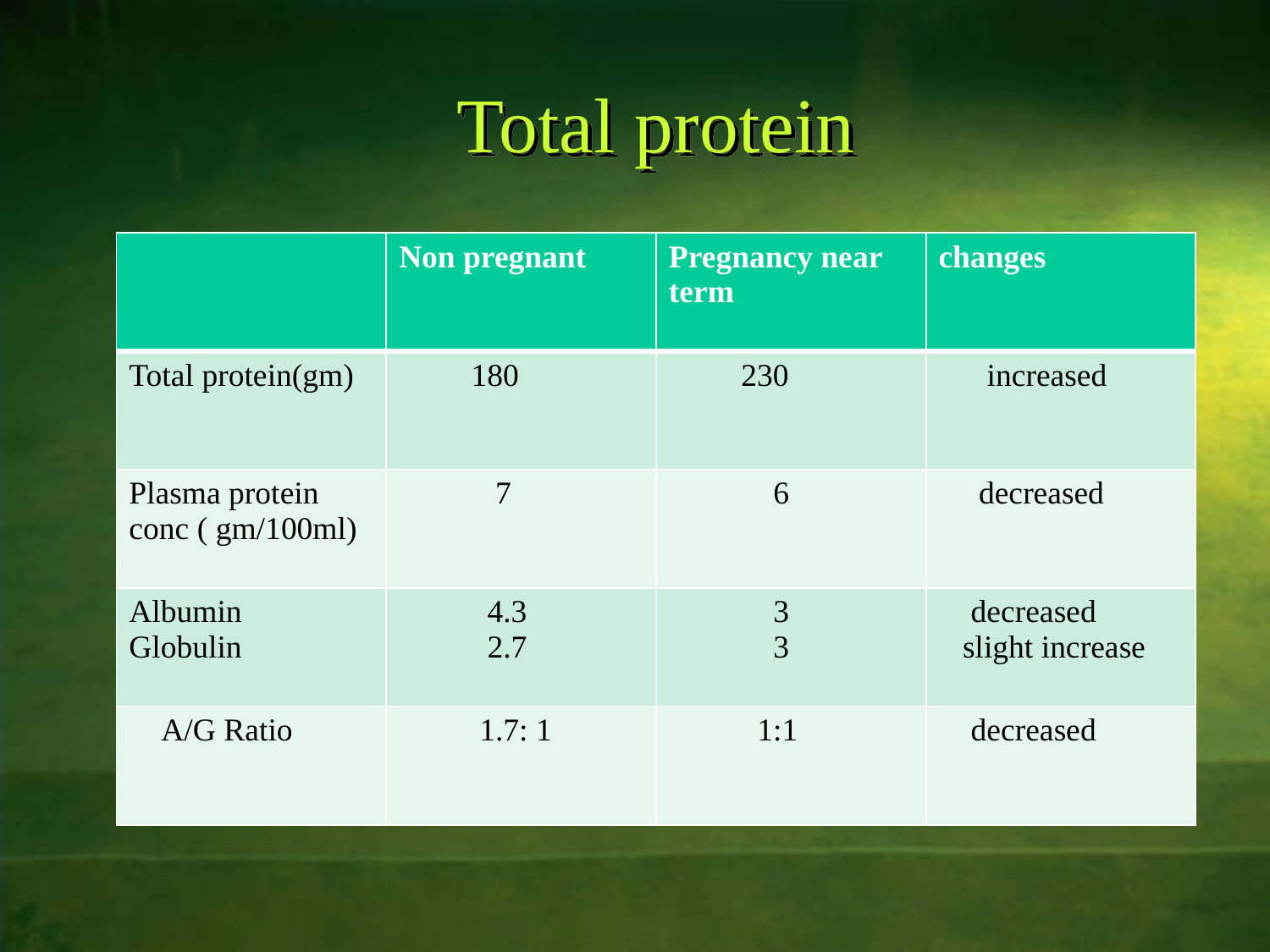

# Total protein
|  | Non pregnant | Pregnancy near term | changes |
| --- | --- | --- | --- |
| Total protein(gm) | 180 | 230 | increased |
| Plasma protein conc ( gm/100ml) | 7 | 6 | decreased |
| Albumin Globulin | 4.3 2.7 | 3 3 | decreased slight increase |
| A/G Ratio | 1.7: 1 | 1:1 | decreased |